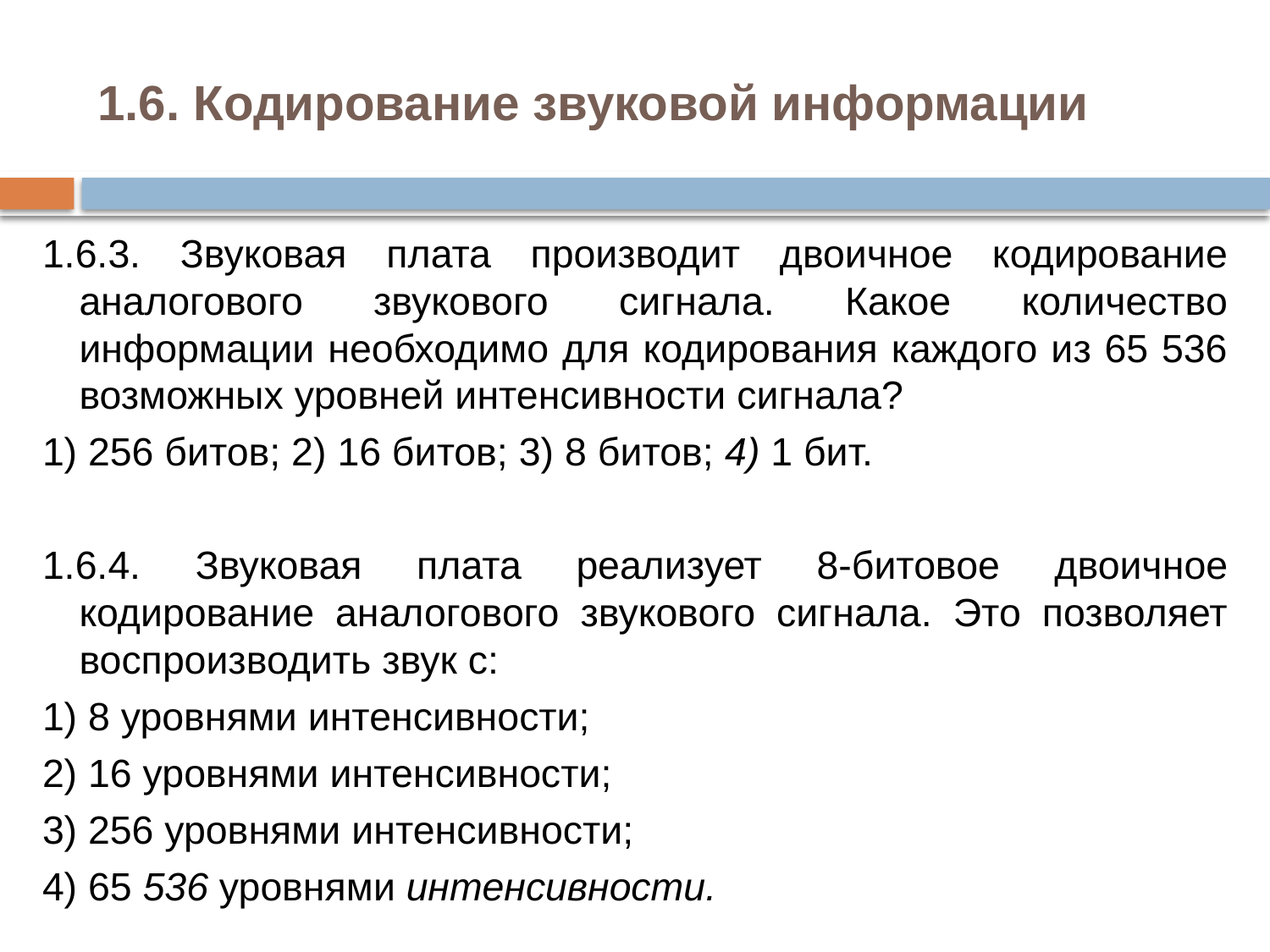

# 1.6. Кодирование звуковой информации
1.6.3. Звуковая плата производит двоичное кодирование аналогового звукового сигнала. Какое количество информации необходимо для кодирования каждого из 65 536 возможных уровней интенсивности сигнала?
1) 256 битов; 2) 16 битов; 3) 8 битов; 4) 1 бит.

1.6.4. Звуковая плата реализует 8-битовое двоичное кодирование аналогового звукового сигнала. Это позволяет воспроизводить звук с:
1) 8 уровнями интенсивности;
2) 16 уровнями интенсивности;
3) 256 уровнями интенсивности;
4) 65 536 уровнями интенсивности.